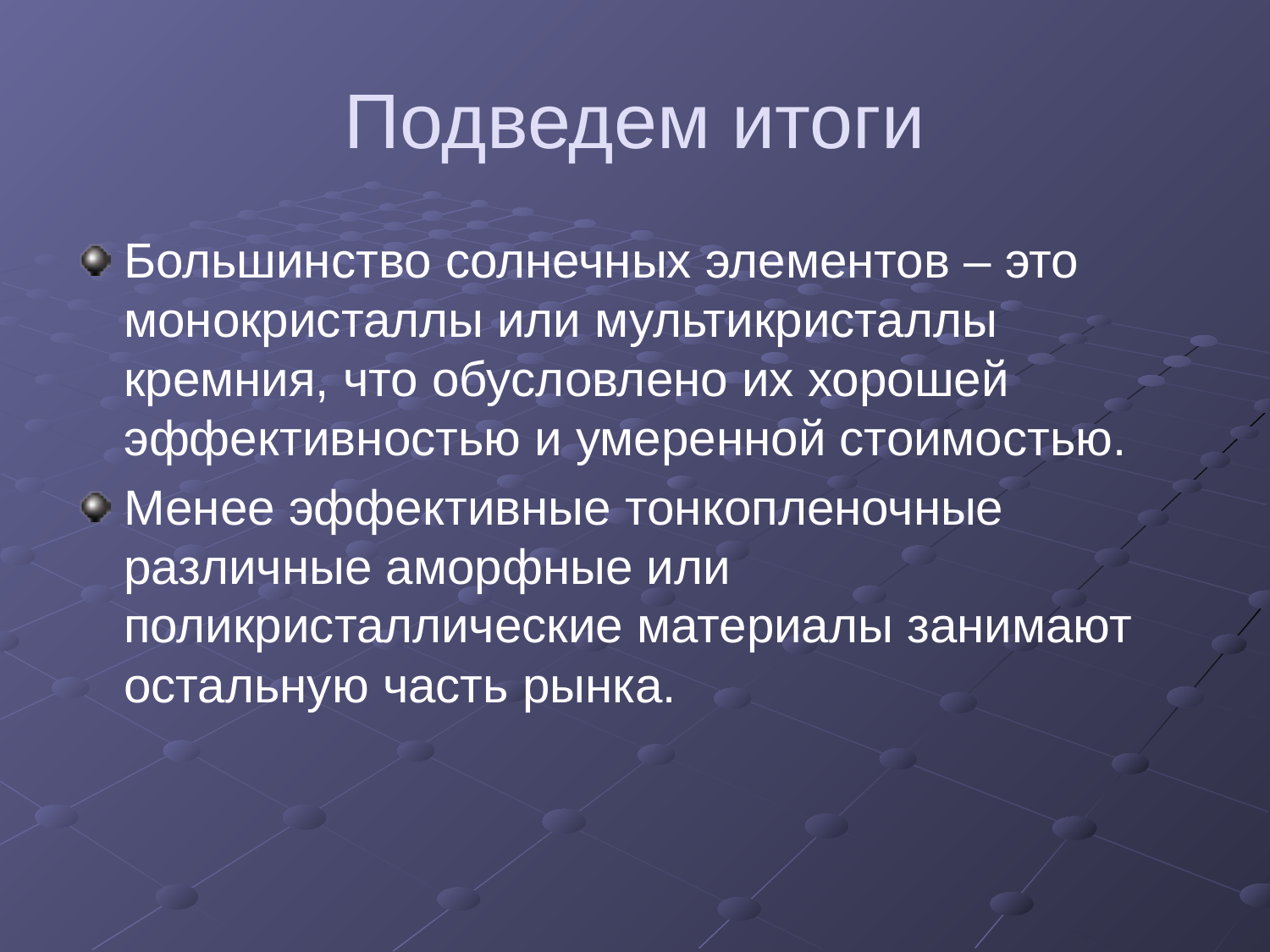

# Подведем итоги
Большинство солнечных элементов – это монокристаллы или мультикристаллы кремния, что обусловлено их хорошей эффективностью и умеренной стоимостью.
Менее эффективные тонкопленочные различные аморфные или поликристаллические материалы занимают остальную часть рынка.